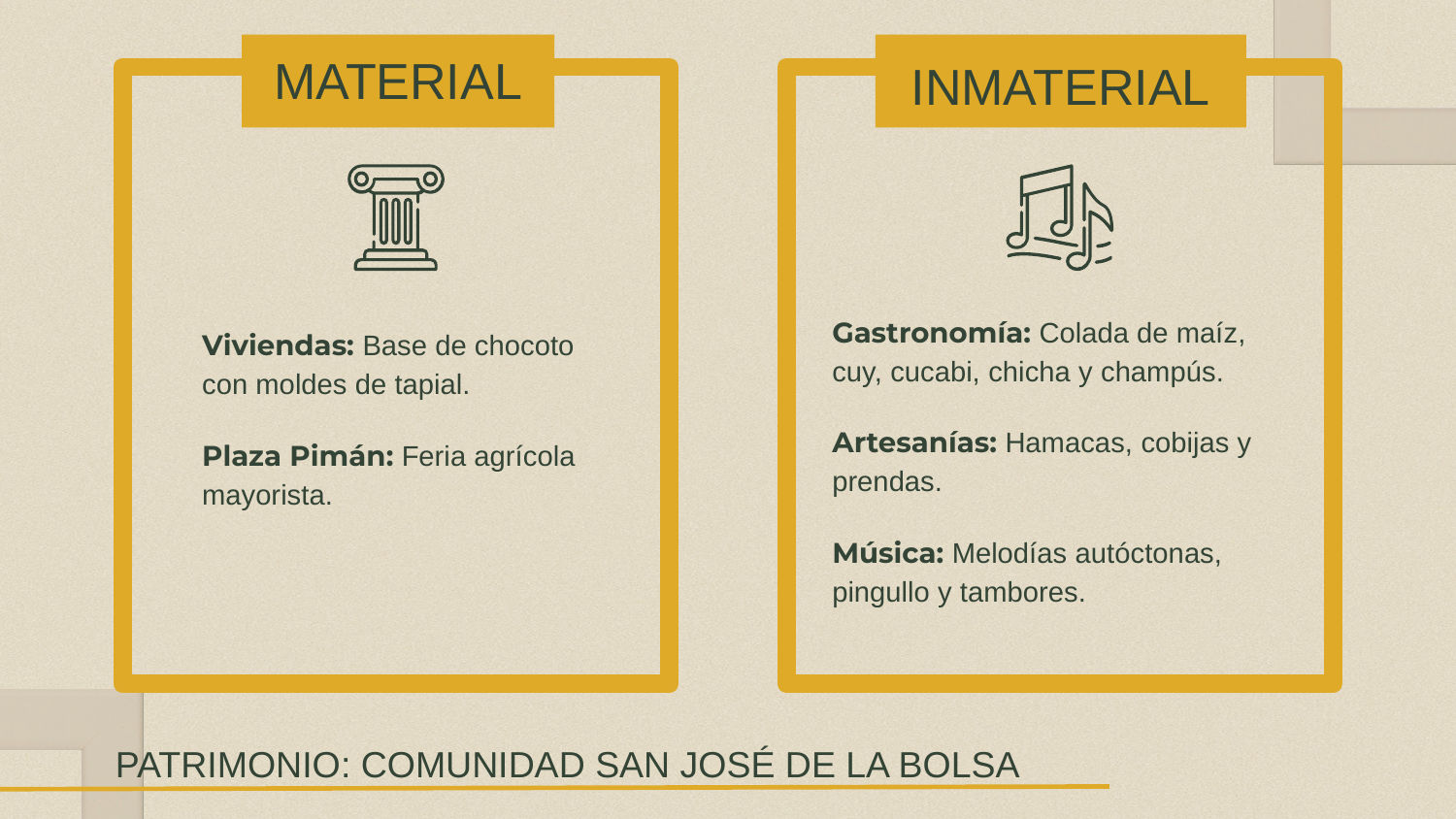

# MATERIAL

INMATERIAL

Gastronomía: Colada de maíz, cuy, cucabi, chicha y champús.
Artesanías: Hamacas, cobijas y prendas.
Música: Melodías autóctonas,  pingullo y tambores.

Viviendas: Base de chocoto con moldes de tapial.
Plaza Pimán: Feria agrícola mayorista.

PATRIMONIO: COMUNIDAD SAN JOSÉ DE LA BOLSA